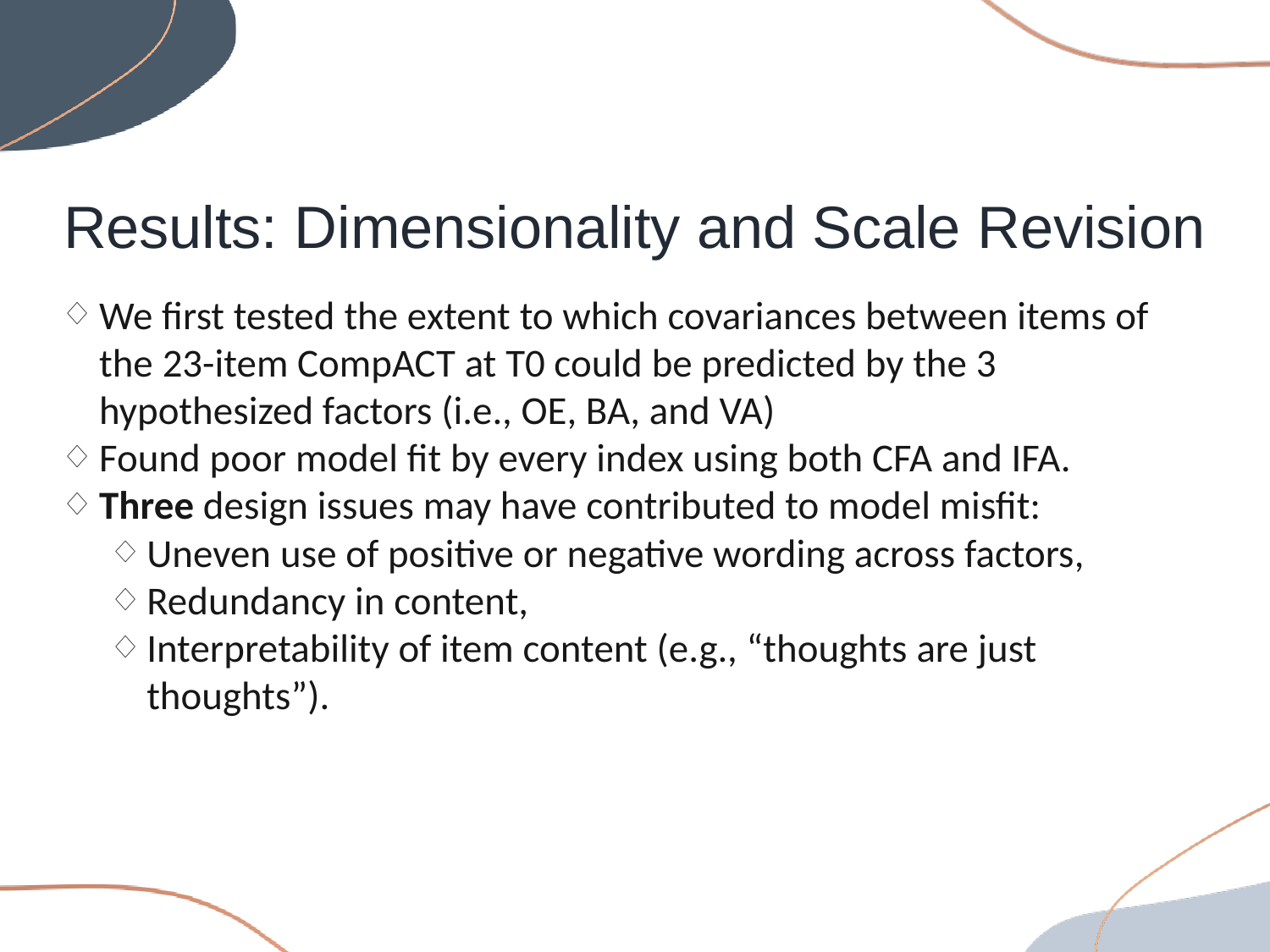

Results: Dimensionality and Scale Revision
We first tested the extent to which covariances between items of the 23-item CompACT at T0 could be predicted by the 3 hypothesized factors (i.e., OE, BA, and VA)
Found poor model fit by every index using both CFA and IFA.
Three design issues may have contributed to model misfit:
Uneven use of positive or negative wording across factors,
Redundancy in content,
Interpretability of item content (e.g., “thoughts are just thoughts”).